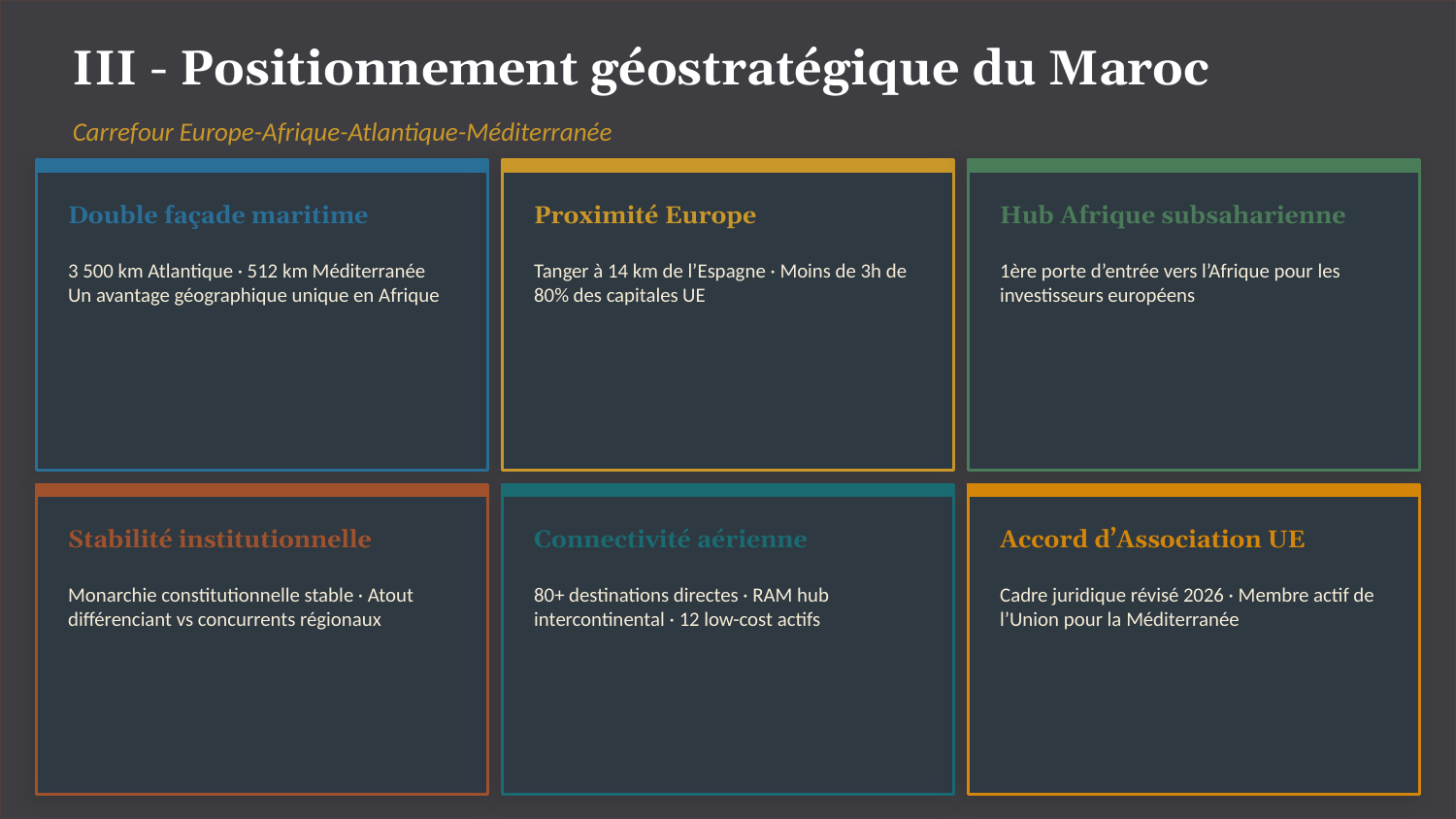

III - Positionnement géostratégique du Maroc
Carrefour Europe-Afrique-Atlantique-Méditerranée

Double façade maritime
Proximité Europe
Hub Afrique subsaharienne
3 500 km Atlantique · 512 km Méditerranée
Un avantage géographique unique en Afrique
Tanger à 14 km de l’Espagne · Moins de 3h de 80% des capitales UE
1ère porte d’entrée vers l’Afrique pour les investisseurs européens

Stabilité institutionnelle
Connectivité aérienne
Accord d’Association UE
Monarchie constitutionnelle stable · Atout différenciant vs concurrents régionaux
80+ destinations directes · RAM hub intercontinental · 12 low-cost actifs
Cadre juridique révisé 2026 · Membre actif de l’Union pour la Méditerranée